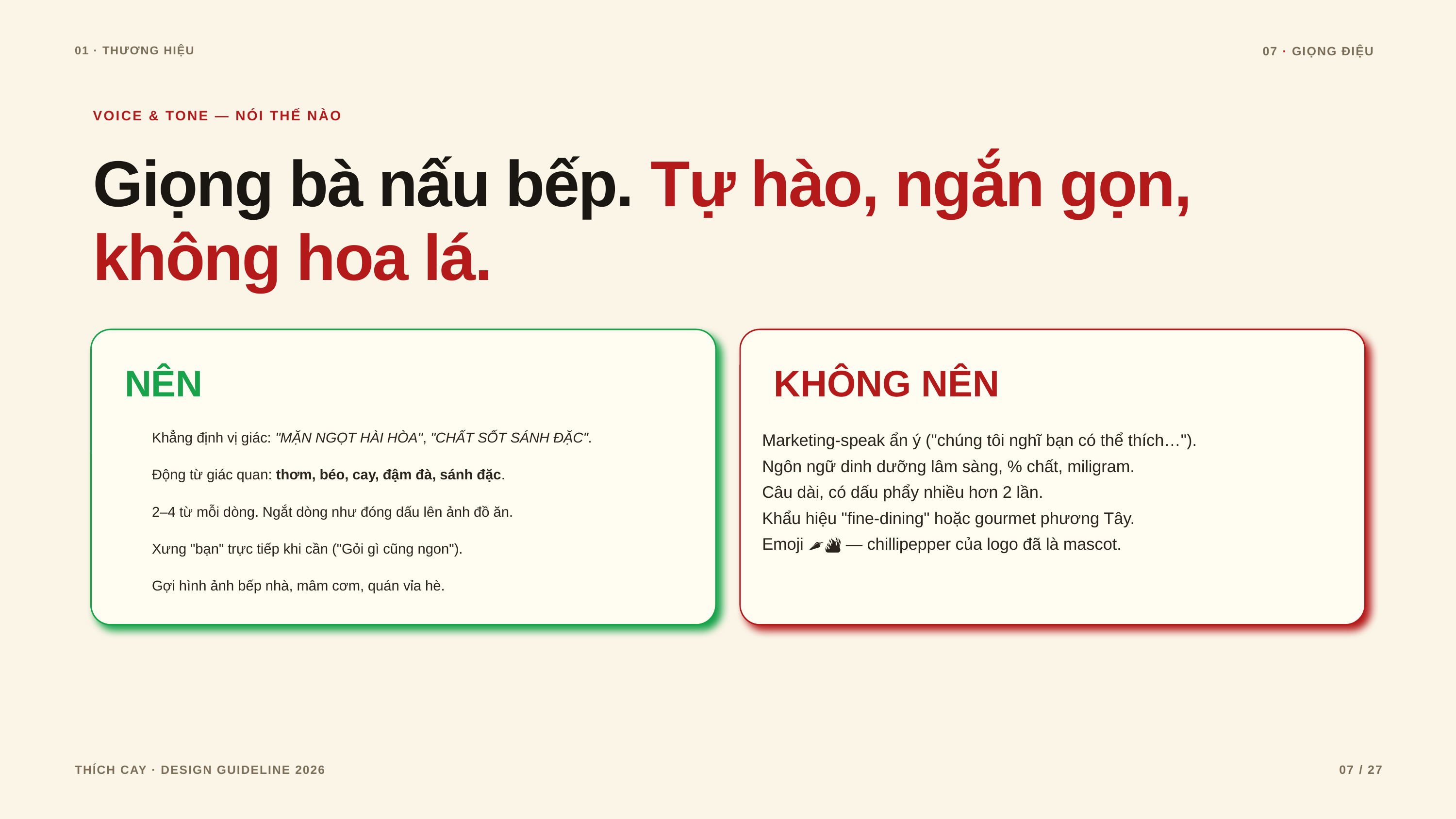

01 · THƯƠNG HIỆU
07 · GIỌNG ĐIỆU
VOICE & TONE — NÓI THẾ NÀO
Giọng bà nấu bếp. Tự hào, ngắn gọn, không hoa lá.

NÊN
KHÔNG NÊN
Khẳng định vị giác: "MẶN NGỌT HÀI HÒA", "CHẤT SỐT SÁNH ĐẶC".
Marketing-speak ẩn ý ("chúng tôi nghĩ bạn có thể thích…").
Ngôn ngữ dinh dưỡng lâm sàng, % chất, miligram.
Câu dài, có dấu phẩy nhiều hơn 2 lần.
Khẩu hiệu "fine-dining" hoặc gourmet phương Tây.
Emoji 🌶️🔥 — chillipepper của logo đã là mascot.
Động từ giác quan: thơm, béo, cay, đậm đà, sánh đặc.
2–4 từ mỗi dòng. Ngắt dòng như đóng dấu lên ảnh đồ ăn.
Xưng "bạn" trực tiếp khi cần ("Gỏi gì cũng ngon").
Gợi hình ảnh bếp nhà, mâm cơm, quán vỉa hè.
THÍCH CAY · DESIGN GUIDELINE 2026
07 / 27